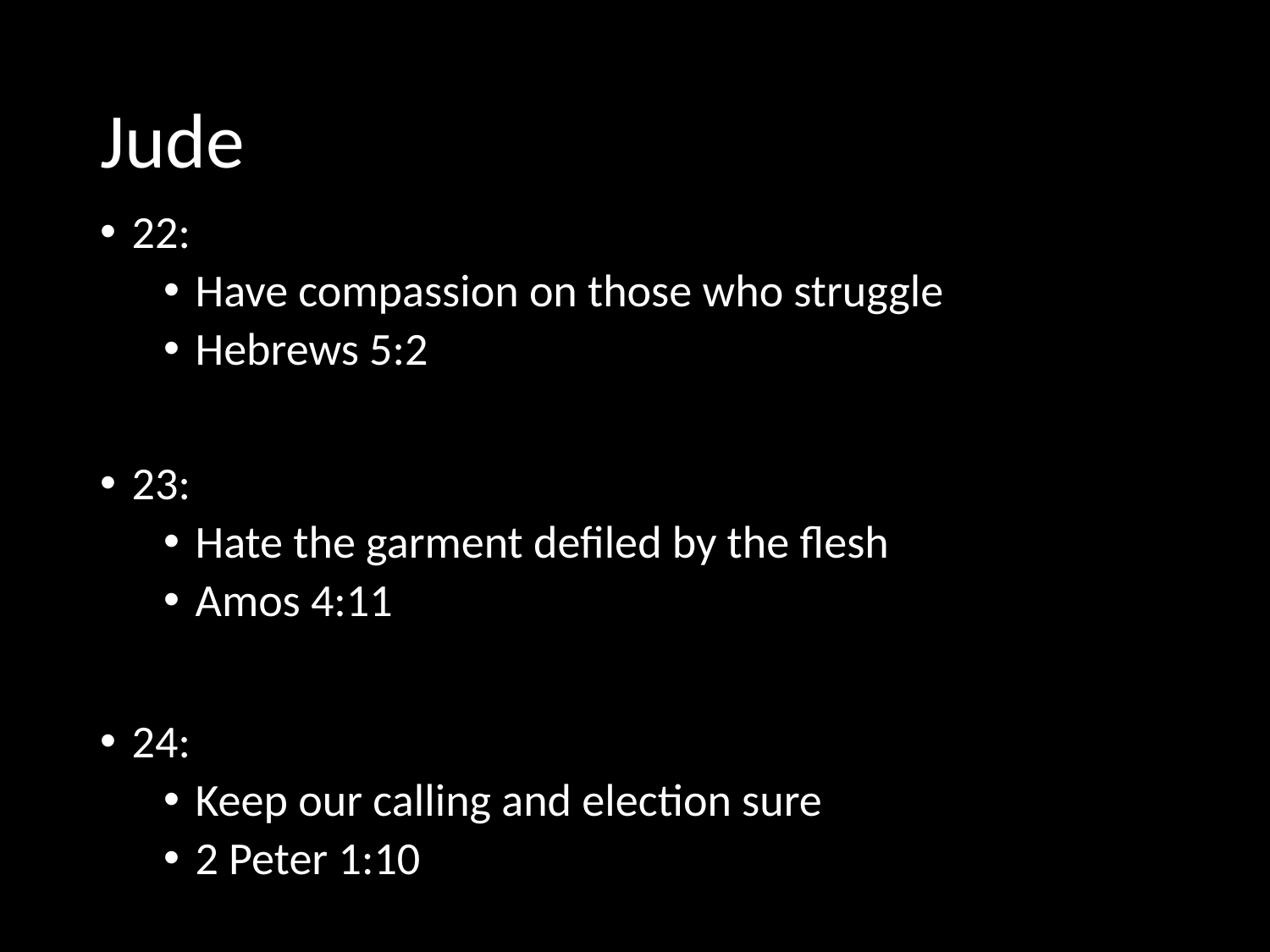

# Jude
22:
Have compassion on those who struggle
Hebrews 5:2

23:
Hate the garment defiled by the flesh
Amos 4:11

24:
Keep our calling and election sure
2 Peter 1:10